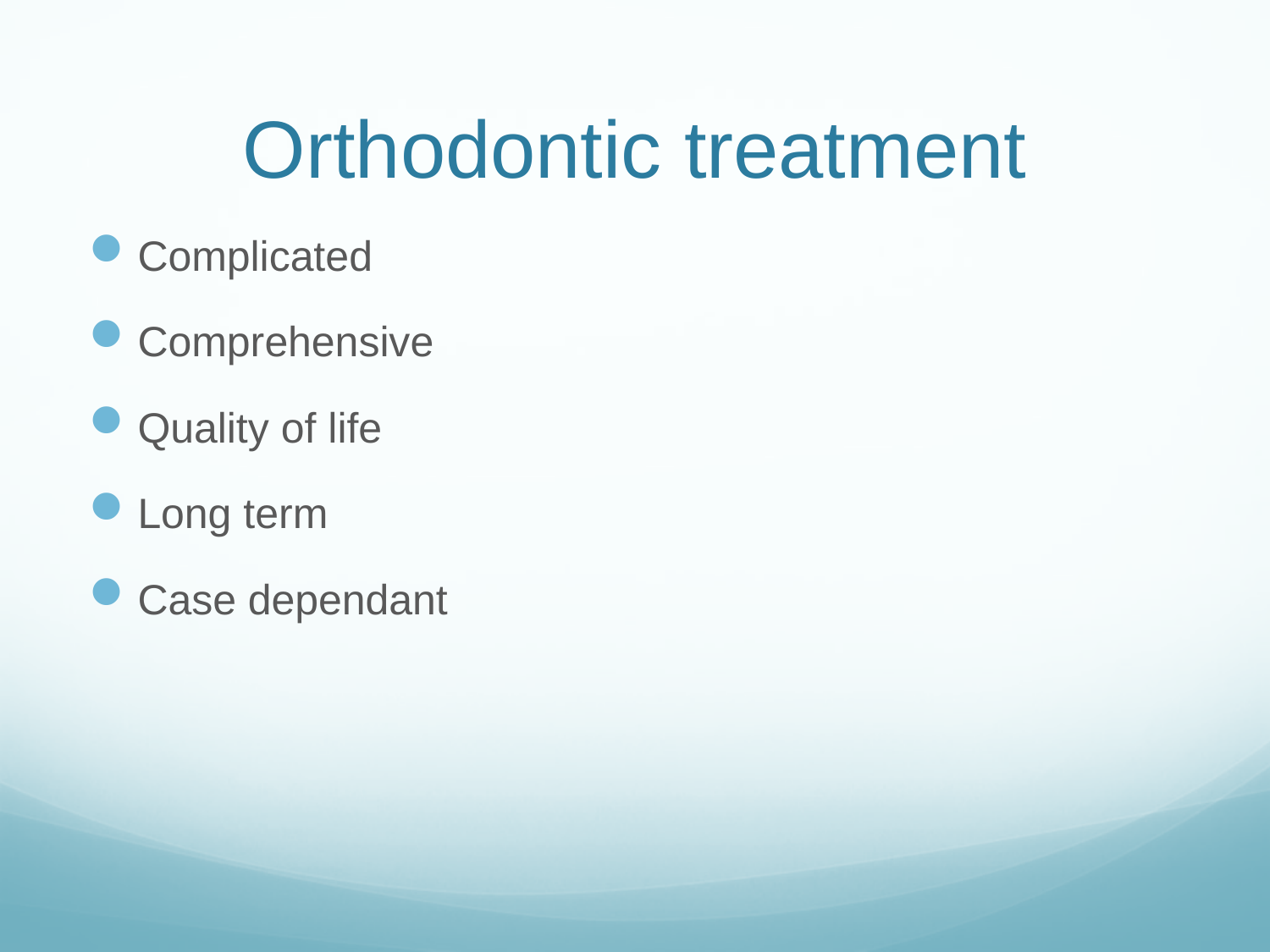

# Orthodontic treatment
Complicated
Comprehensive
Quality of life
Long term
Case dependant